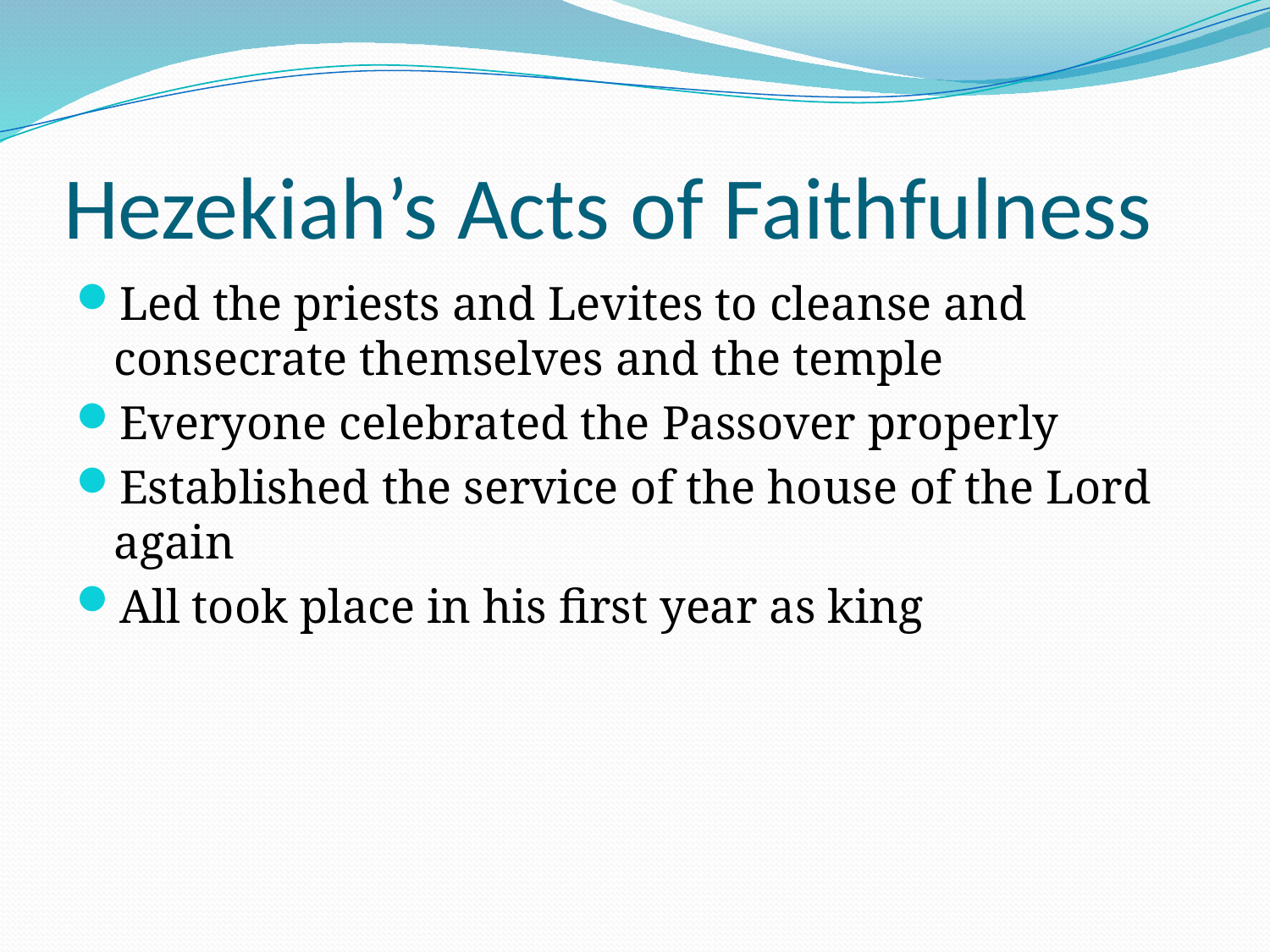

# Hezekiah’s Acts of Faithfulness
Led the priests and Levites to cleanse and consecrate themselves and the temple
Everyone celebrated the Passover properly
Established the service of the house of the Lord again
All took place in his first year as king